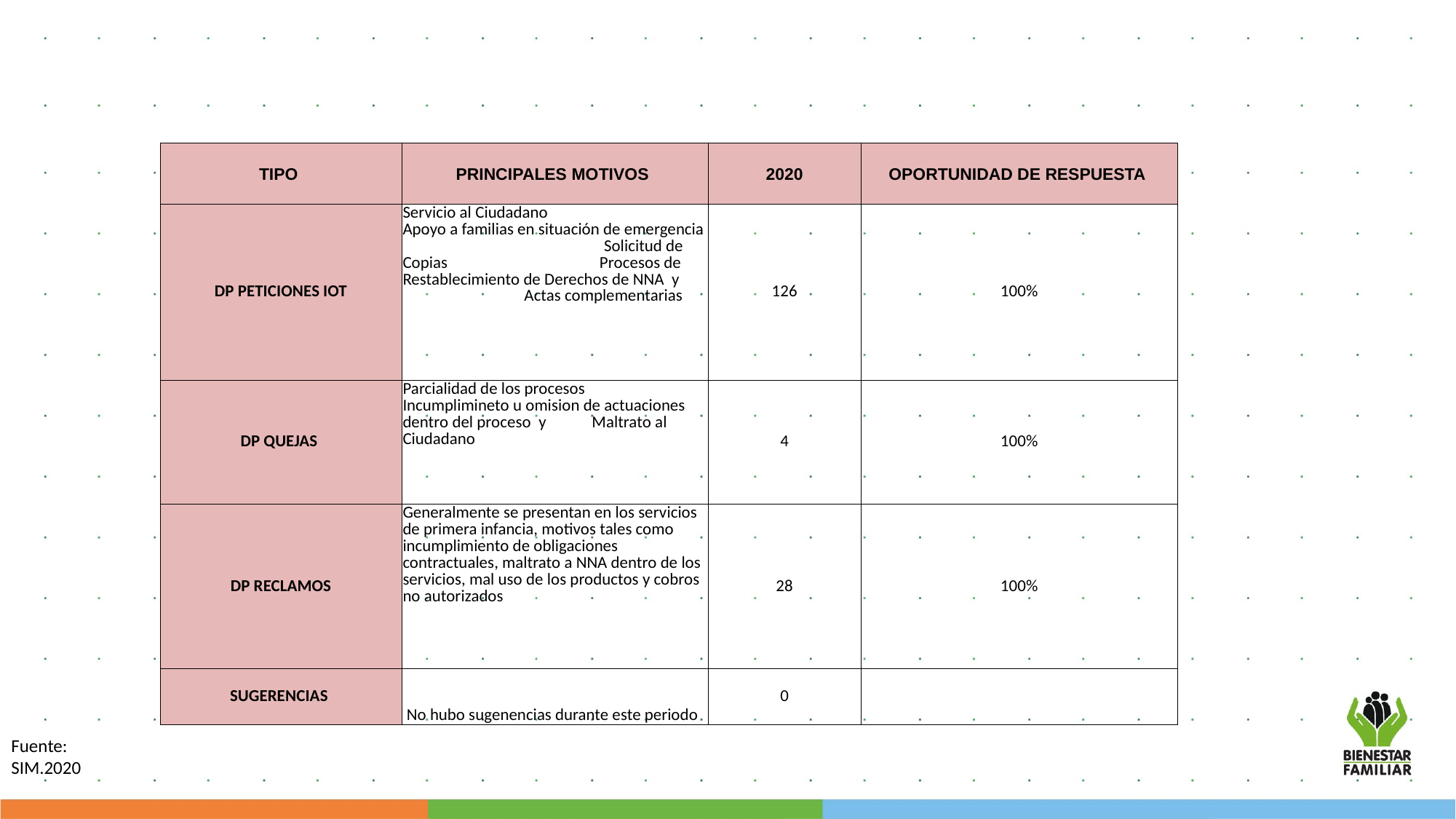

| TIPO | PRINCIPALES MOTIVOS | 2020 | OPORTUNIDAD DE RESPUESTA |
| --- | --- | --- | --- |
| DP PETICIONES IOT | Servicio al Ciudadano Apoyo a familias en situación de emergencia Solicitud de Copias Procesos de Restablecimiento de Derechos de NNA y Actas complementarias | 126 | 100% |
| DP QUEJAS | Parcialidad de los procesos Incumplimineto u omision de actuaciones dentro del proceso y Maltrato al Ciudadano | 4 | 100% |
| DP RECLAMOS | Generalmente se presentan en los servicios de primera infancia, motivos tales como incumplimiento de obligaciones contractuales, maltrato a NNA dentro de los servicios, mal uso de los productos y cobros no autorizados | 28 | 100% |
| SUGERENCIAS | No hubo sugenencias durante este periodo | 0 |  |
Fuente:
SIM.2020